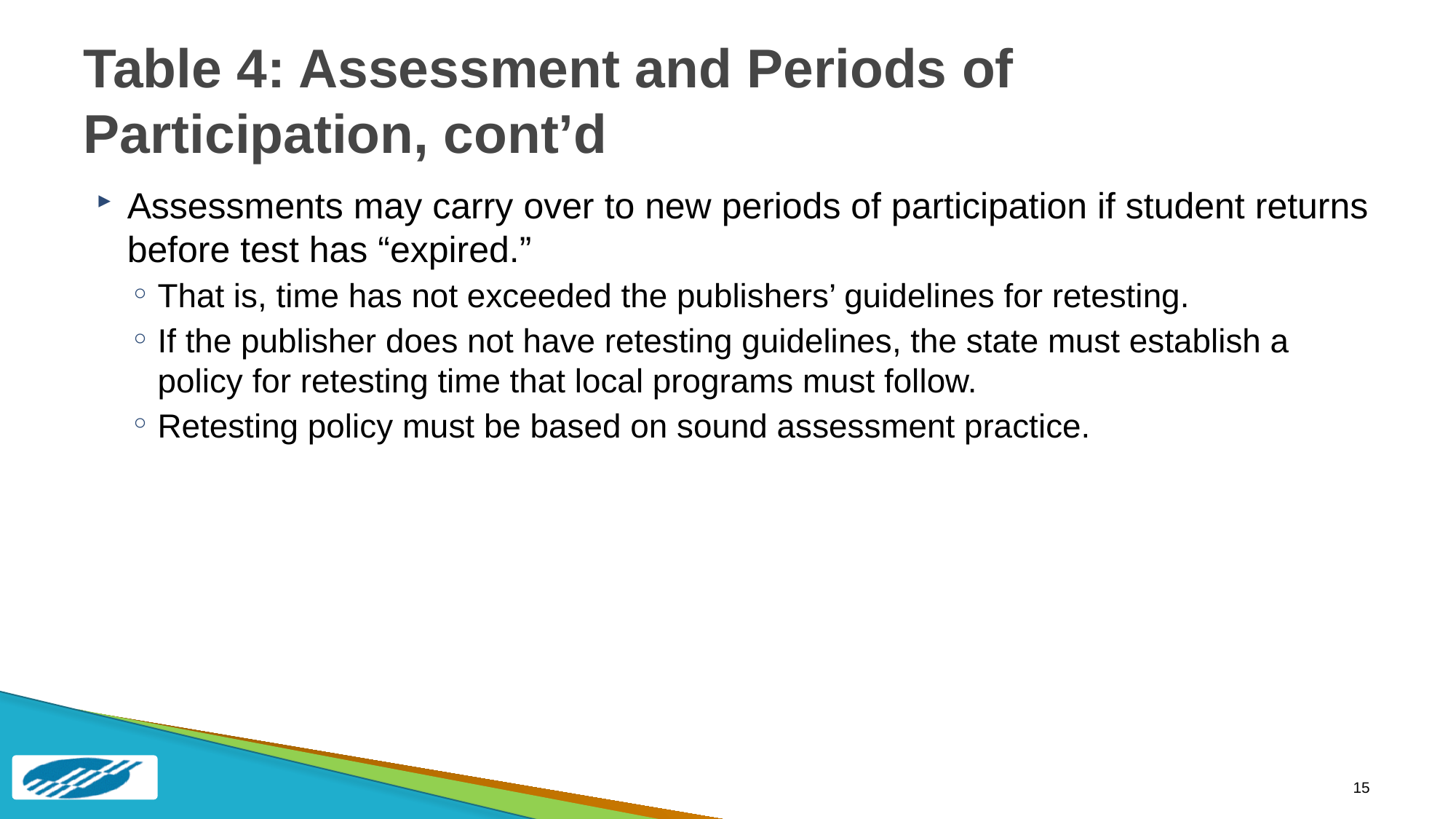

# Table 4: Assessment and Periods of Participation, cont’d
Assessments may carry over to new periods of participation if student returns before test has “expired.”
That is, time has not exceeded the publishers’ guidelines for retesting.
If the publisher does not have retesting guidelines, the state must establish a policy for retesting time that local programs must follow.
Retesting policy must be based on sound assessment practice.
15